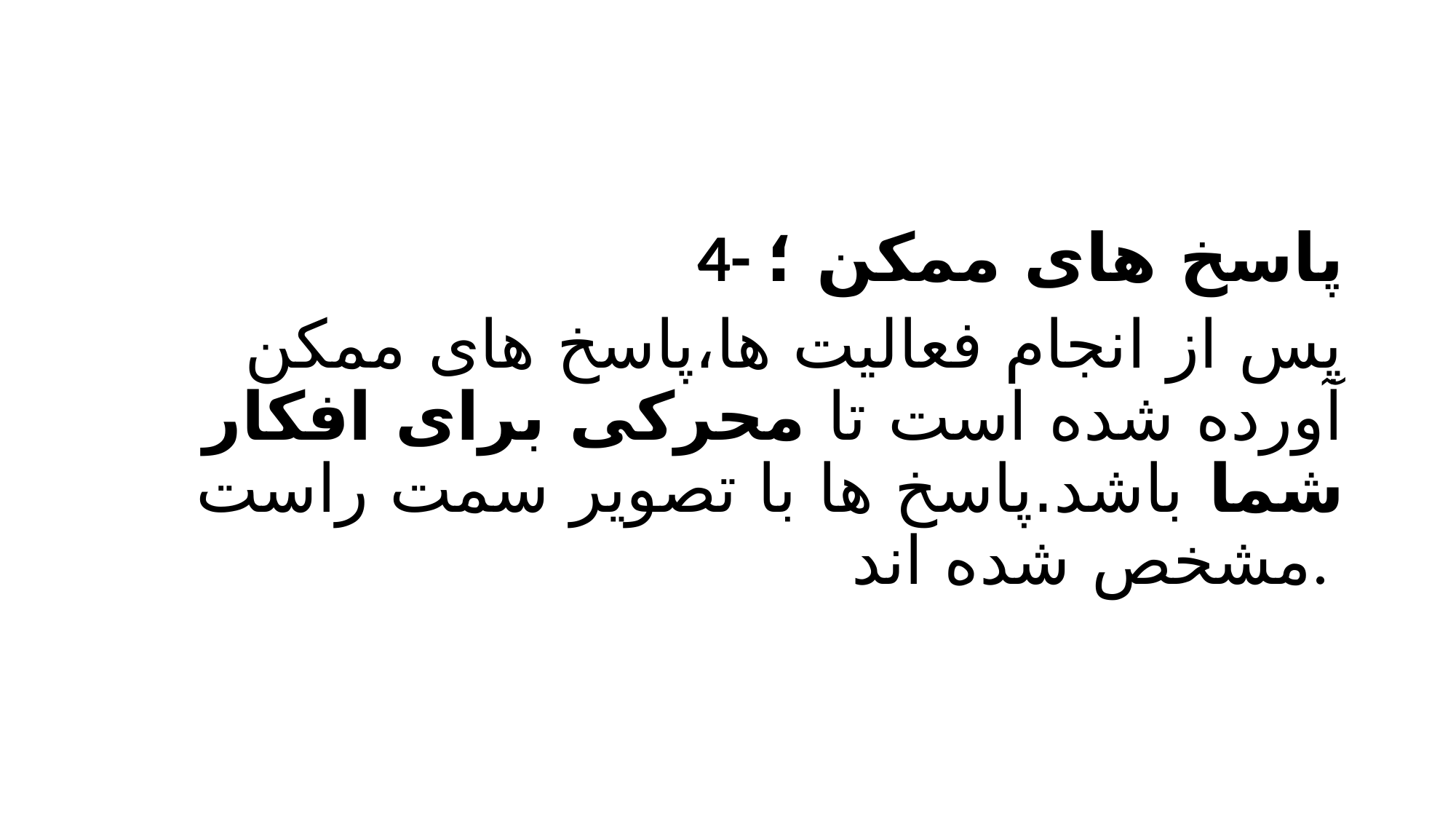

4- پاسخ های ممکن ؛
پس از انجام فعالیت ها،پاسخ های ممکن آورده شده است تا محرکی برای افکار شما باشد.پاسخ ها با تصویر سمت راست مشخص شده اند.